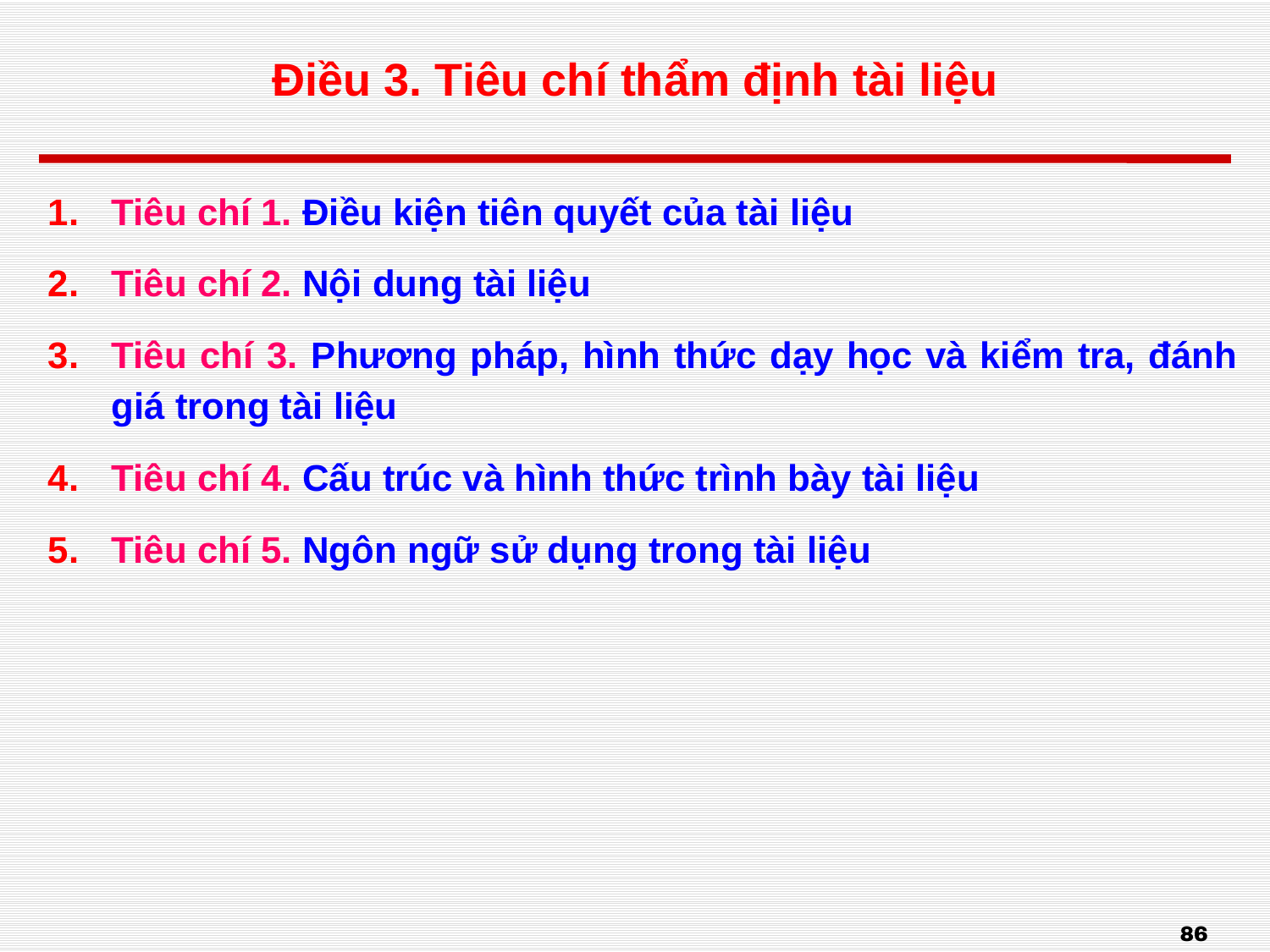

# Điều 3. Tiêu chí thẩm định tài liệu
Tiêu chí 1. Điều kiện tiên quyết của tài liệu
Tiêu chí 2. Nội dung tài liệu
Tiêu chí 3. Phương pháp, hình thức dạy học và kiểm tra, đánh giá trong tài liệu
Tiêu chí 4. Cấu trúc và hình thức trình bày tài liệu
Tiêu chí 5. Ngôn ngữ sử dụng trong tài liệu